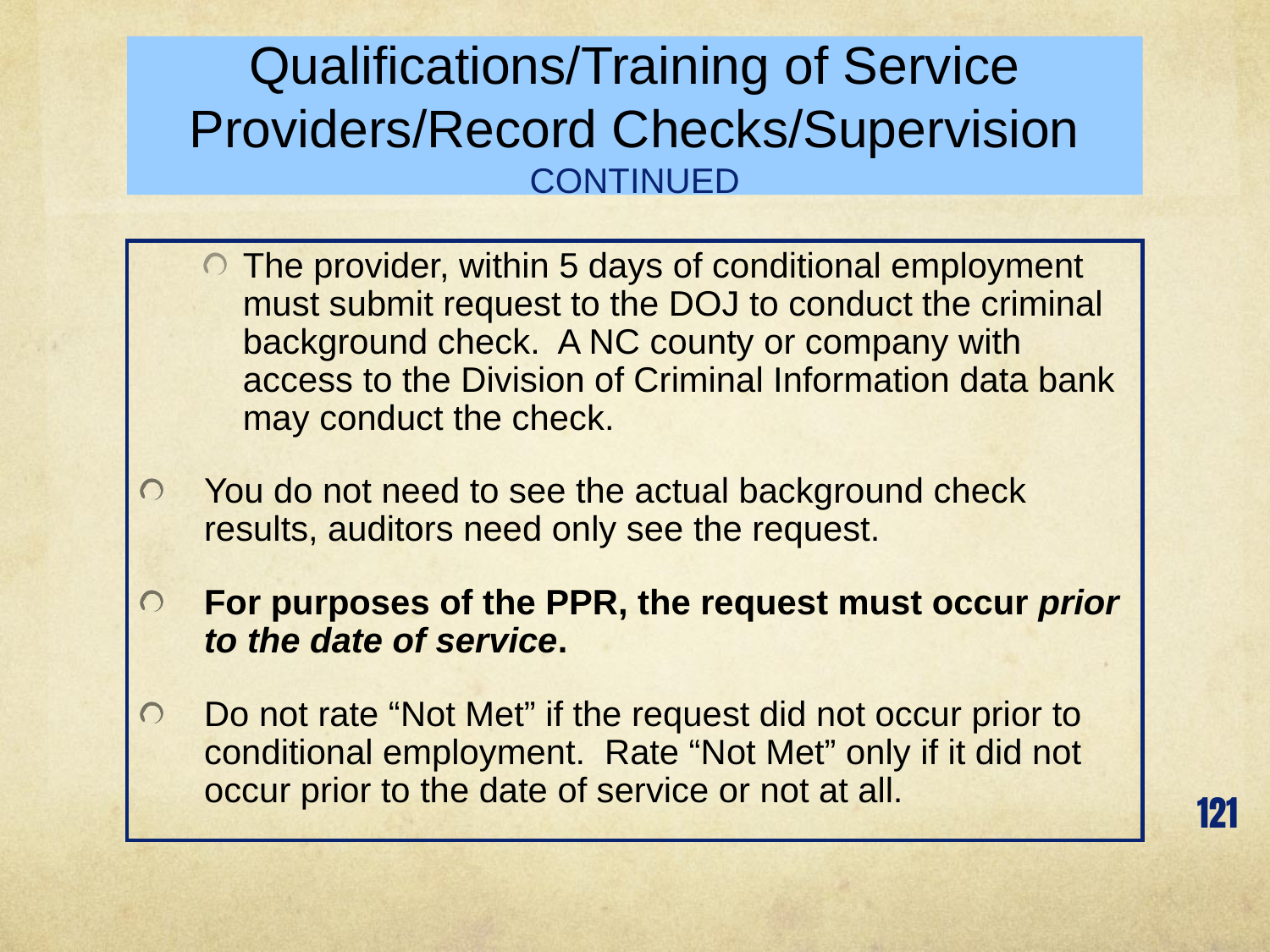

# Qualifications/Training of Service Providers/Record Checks/Supervision CONTINUED
The provider, within 5 days of conditional employment must submit request to the DOJ to conduct the criminal background check.  A NC county or company with access to the Division of Criminal Information data bank may conduct the check.
You do not need to see the actual background check results, auditors need only see the request.
For purposes of the PPR, the request must occur prior to the date of service.
Do not rate “Not Met” if the request did not occur prior to conditional employment.  Rate “Not Met” only if it did not occur prior to the date of service or not at all.
121